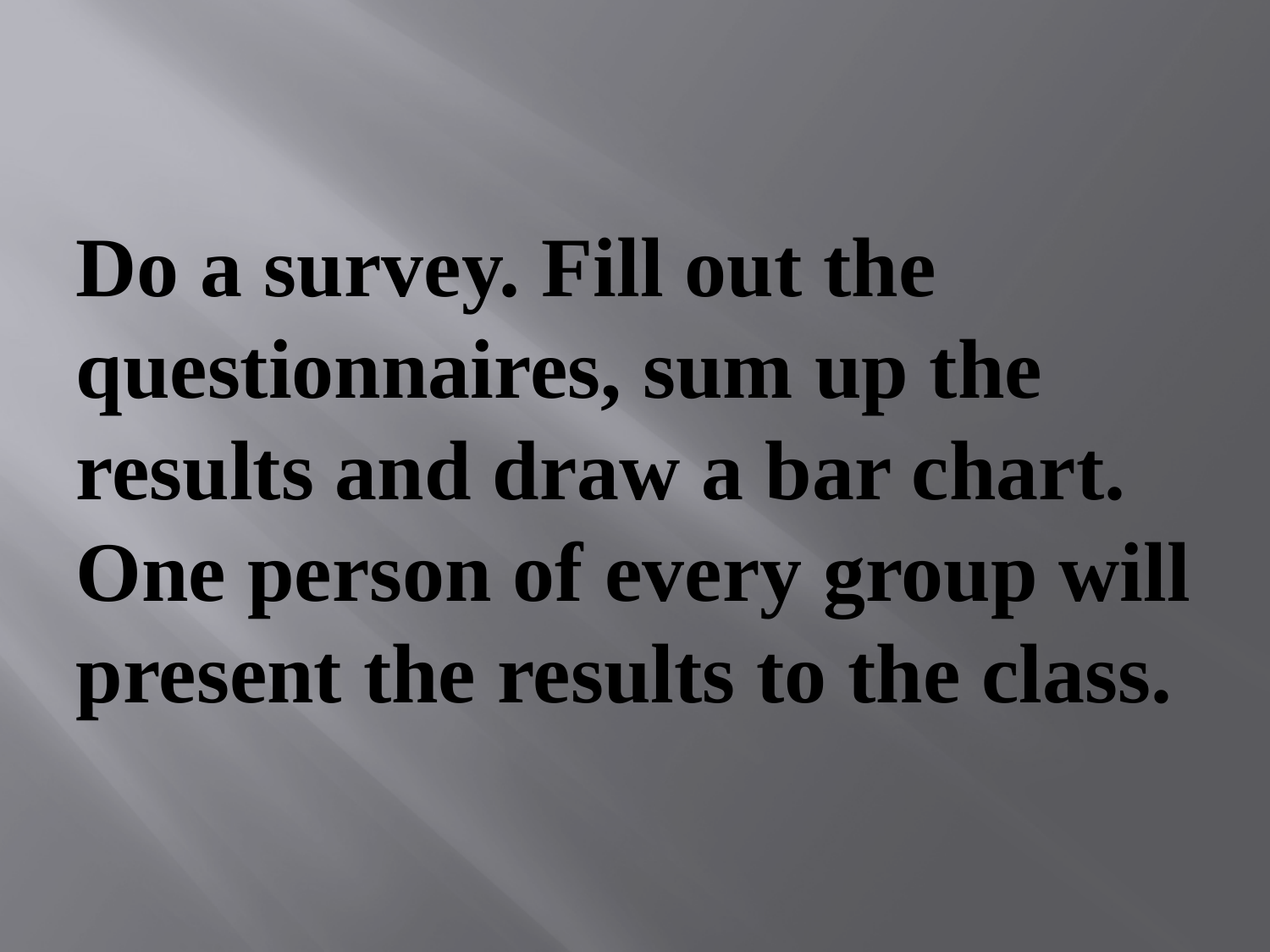

# Do a survey. Fill out the questionnaires, sum up the results and draw a bar chart. One person of every group will present the results to the class.